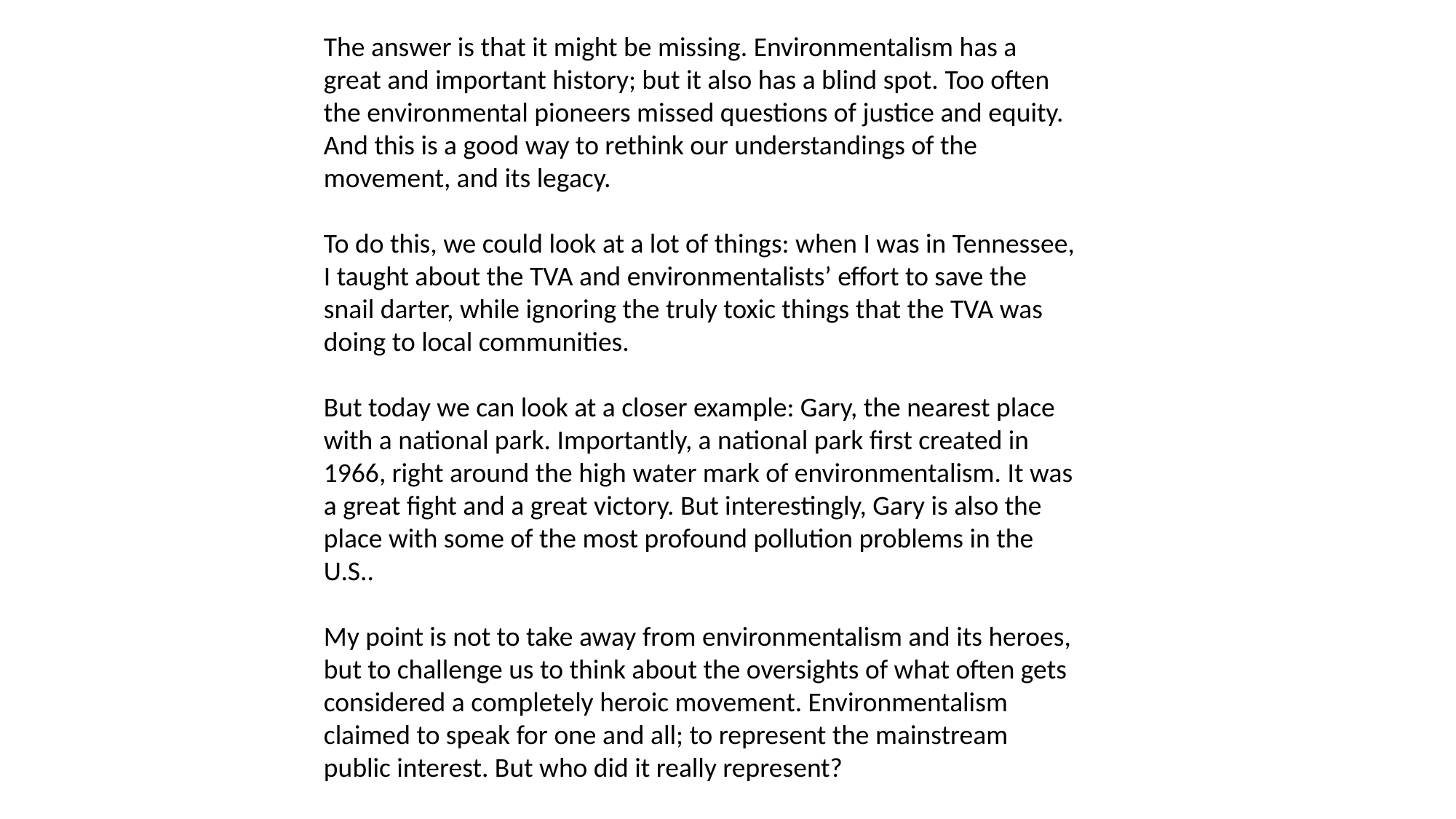

The answer is that it might be missing. Environmentalism has a great and important history; but it also has a blind spot. Too often the environmental pioneers missed questions of justice and equity. And this is a good way to rethink our understandings of the movement, and its legacy.

To do this, we could look at a lot of things: when I was in Tennessee, I taught about the TVA and environmentalists’ effort to save the snail darter, while ignoring the truly toxic things that the TVA was doing to local communities.

But today we can look at a closer example: Gary, the nearest place with a national park. Importantly, a national park first created in 1966, right around the high water mark of environmentalism. It was a great fight and a great victory. But interestingly, Gary is also the place with some of the most profound pollution problems in the U.S..

My point is not to take away from environmentalism and its heroes, but to challenge us to think about the oversights of what often gets considered a completely heroic movement. Environmentalism claimed to speak for one and all; to represent the mainstream public interest. But who did it really represent?